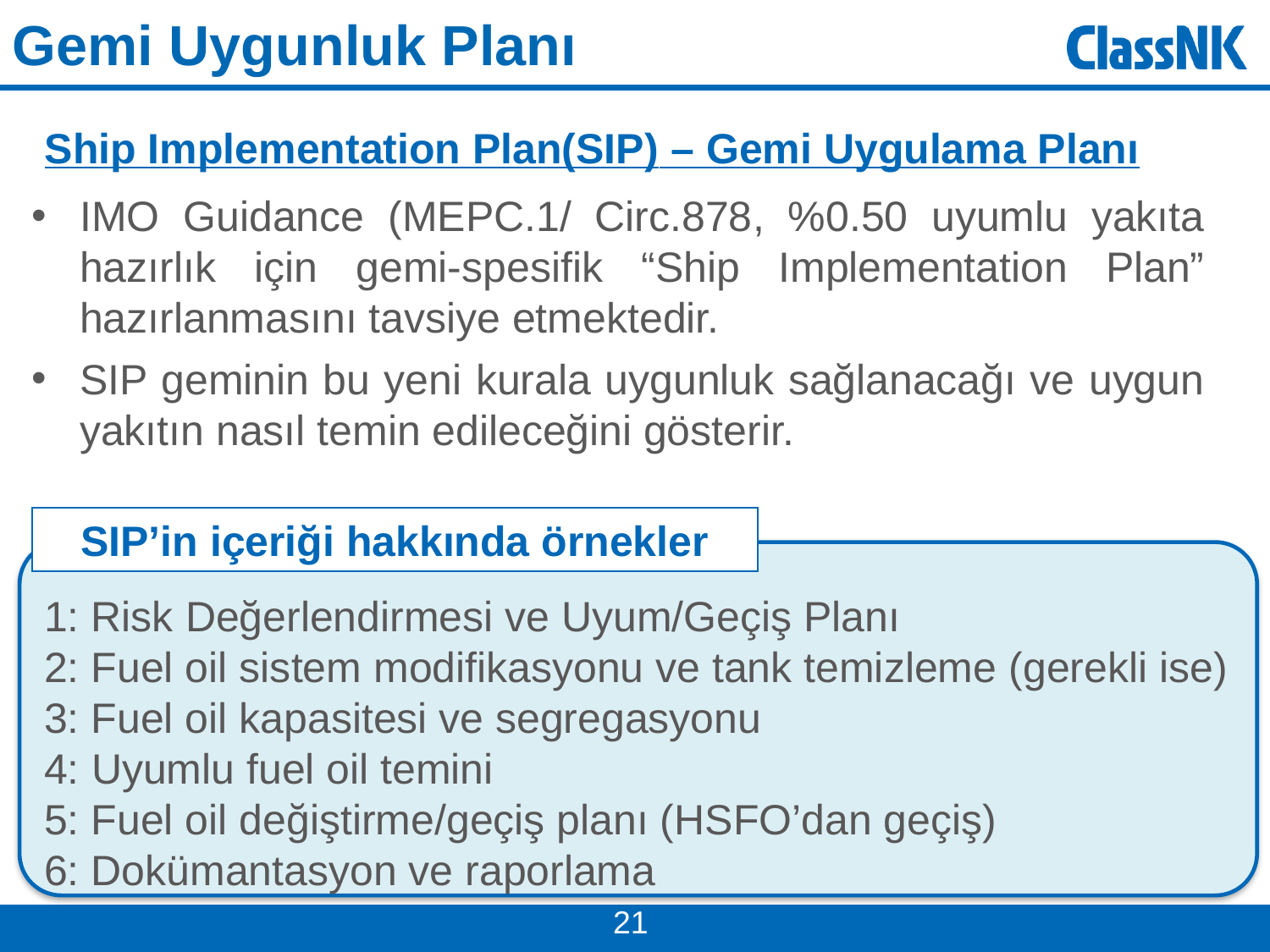

Gemi Uygunluk Planı
Ship Implementation Plan(SIP) – Gemi Uygulama Planı
IMO Guidance (MEPC.1/ Circ.878, %0.50 uyumlu yakıta hazırlık için gemi-spesifik “Ship Implementation Plan” hazırlanmasını tavsiye etmektedir.
SIP geminin bu yeni kurala uygunluk sağlanacağı ve uygun yakıtın nasıl temin edileceğini gösterir.
SIP’in içeriği hakkında örnekler

1: Risk Değerlendirmesi ve Uyum/Geçiş Planı
2: Fuel oil sistem modifikasyonu ve tank temizleme (gerekli ise)
3: Fuel oil kapasitesi ve segregasyonu
4: Uyumlu fuel oil temini
5: Fuel oil değiştirme/geçiş planı (HSFO’dan geçiş)
6: Dokümantasyon ve raporlama
21